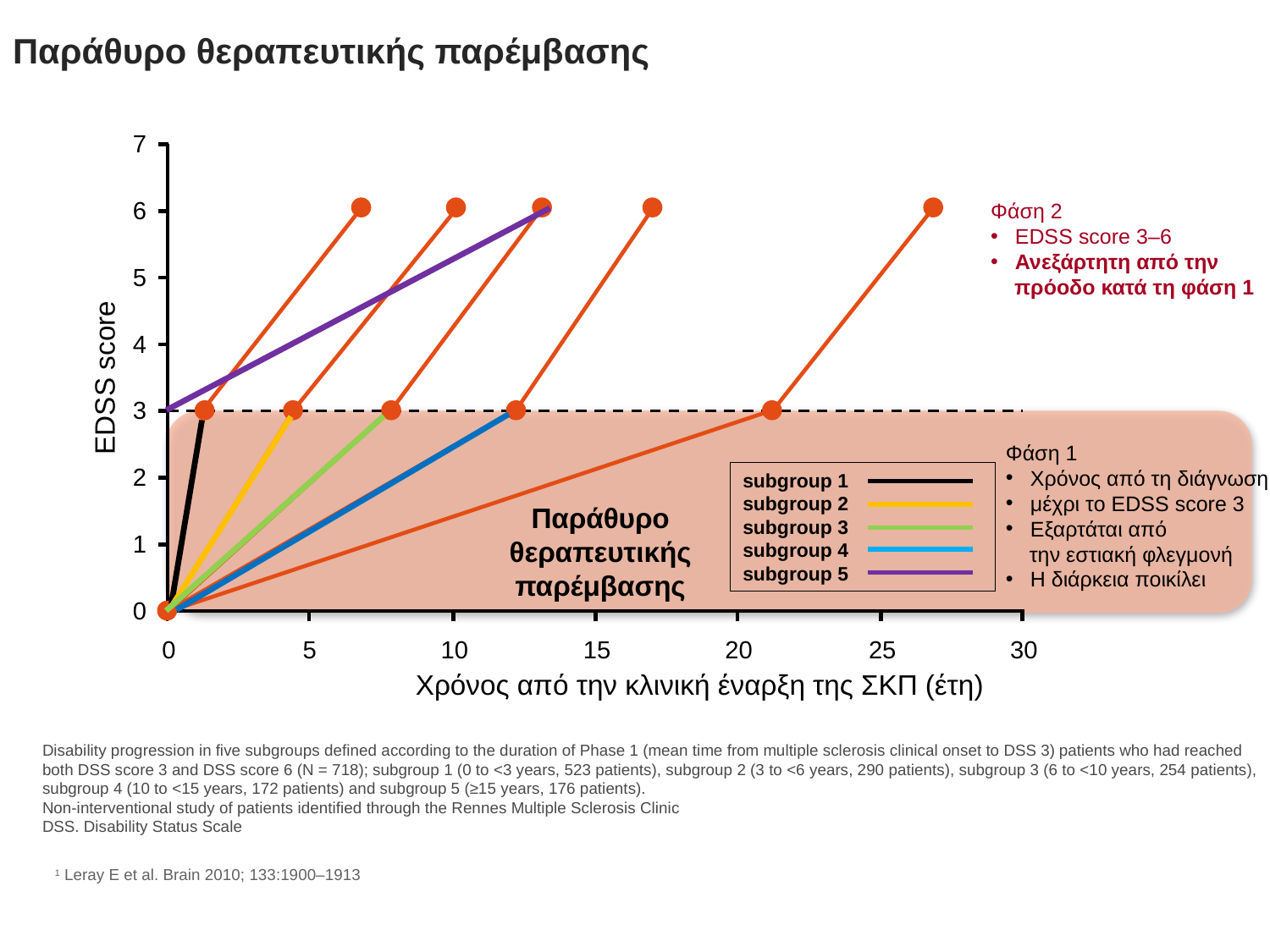

Παράθυρο θεραπευτικής παρέμβασης
7
6

Φάση 2
EDSS score 3–6
Ανεξάρτητη από την
    πρόοδο κατά τη φάση 1

5
4
EDSS score
3

Φάση 1
Χρόνος από τη διάγνωση
μέχρι το EDSS score 3
Εξαρτάται από
    την εστιακή φλεγμονή
Η διάρκεια ποικίλει
2
subgroup 1
subgroup 2
subgroup 3
subgroup 4
subgroup 5
Παράθυρο θεραπευτικής παρέμβασης
1
0

0
5
10
15
20
25
30
Χρόνος από την κλινική έναρξη της ΣΚΠ (έτη)
Disability progression in five subgroups defined according to the duration of Phase 1 (mean time from multiple sclerosis clinical onset to DSS 3) patients who had reached both DSS score 3 and DSS score 6 (N = 718); subgroup 1 (0 to <3 years, 523 patients), subgroup 2 (3 to <6 years, 290 patients), subgroup 3 (6 to <10 years, 254 patients), subgroup 4 (10 to <15 years, 172 patients) and subgroup 5 (≥15 years, 176 patients).
Non-interventional study of patients identified through the Rennes Multiple Sclerosis Clinic
DSS. Disability Status Scale
1 Leray E et al. Brain 2010; 133:1900–1913